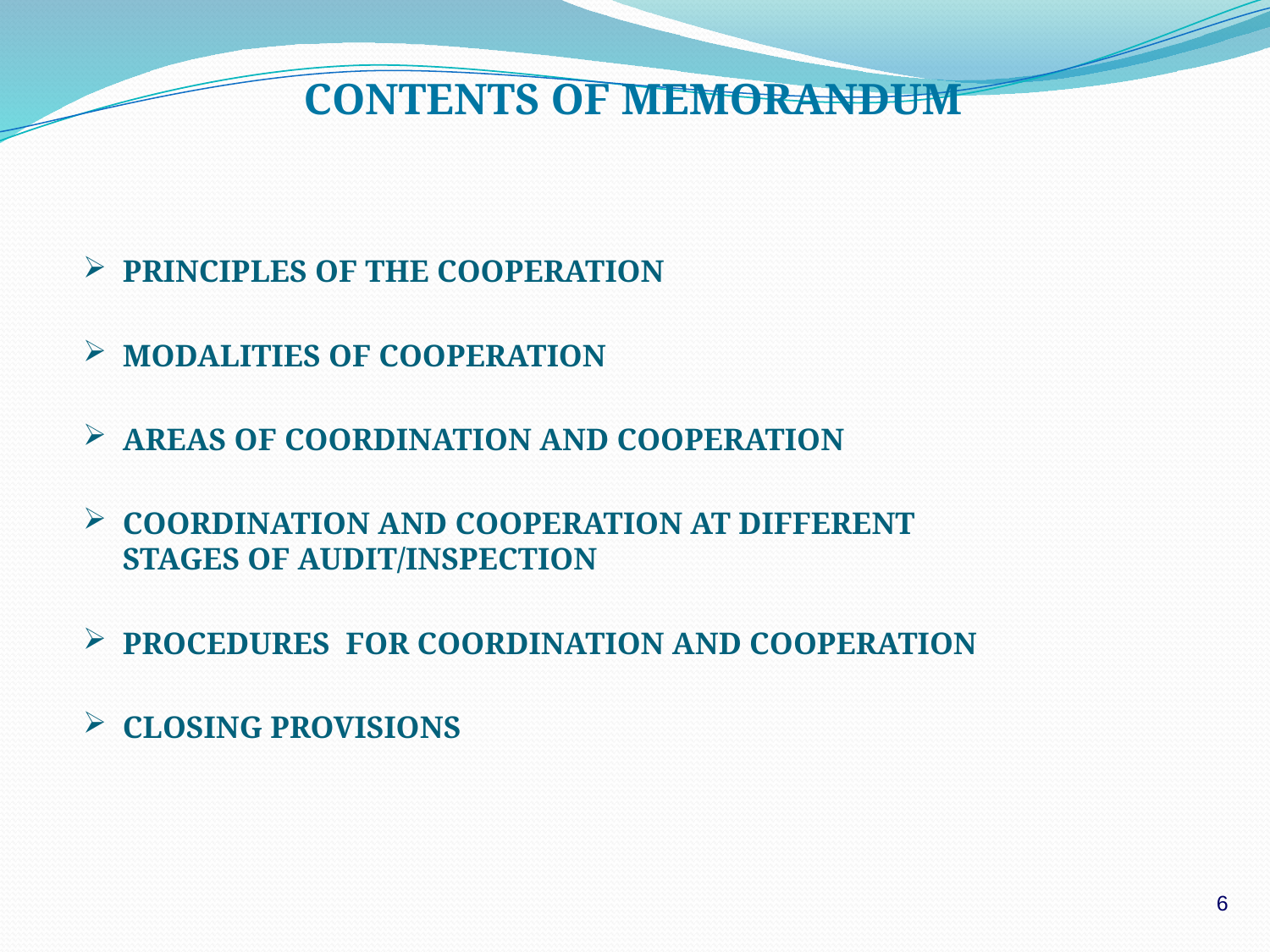

CONTENTS OF MEMORANDUM

PRINCIPLES OF THE COOPERATION

MODALITIES OF COOPERATION

AREAS OF COORDINATION AND COOPERATION

COORDINATION AND COOPERATION AT DIFFERENT STAGES OF AUDIT/INSPECTION

PROCEDURES  FOR COORDINATION AND COOPERATION

CLOSING PROVISIONS